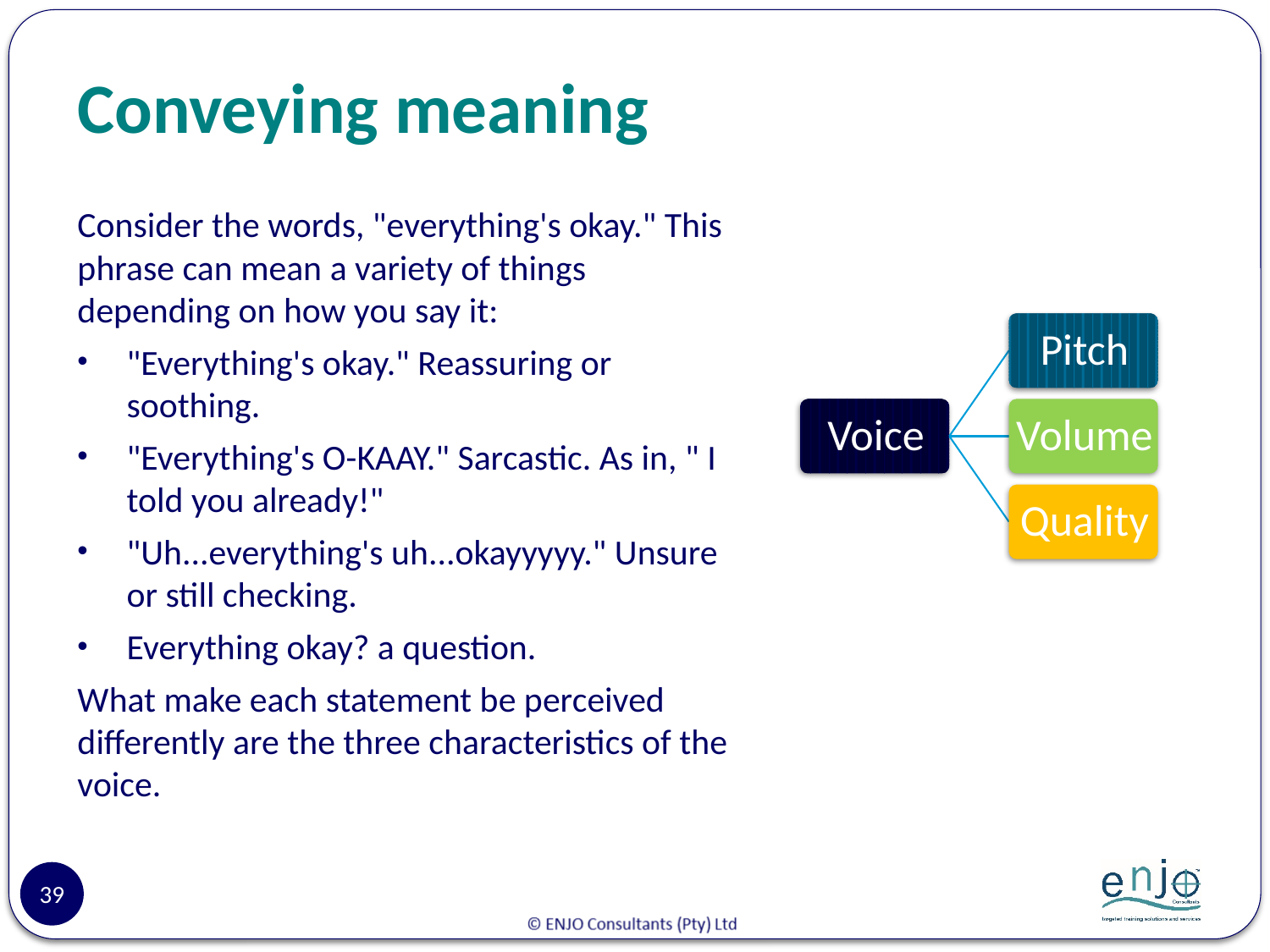

# Conveying meaning
Consider the words, "everything's okay." This phrase can mean a variety of things depending on how you say it:
"Everything's okay." Reassuring or soothing.
"Everything's O-KAAY." Sarcastic. As in, " I told you already!"
"Uh...everything's uh...okayyyyy." Unsure or still checking.
Everything okay? a question.
What make each statement be perceived differently are the three characteristics of the voice.
Voice

Pitch

Volume

Quality
39